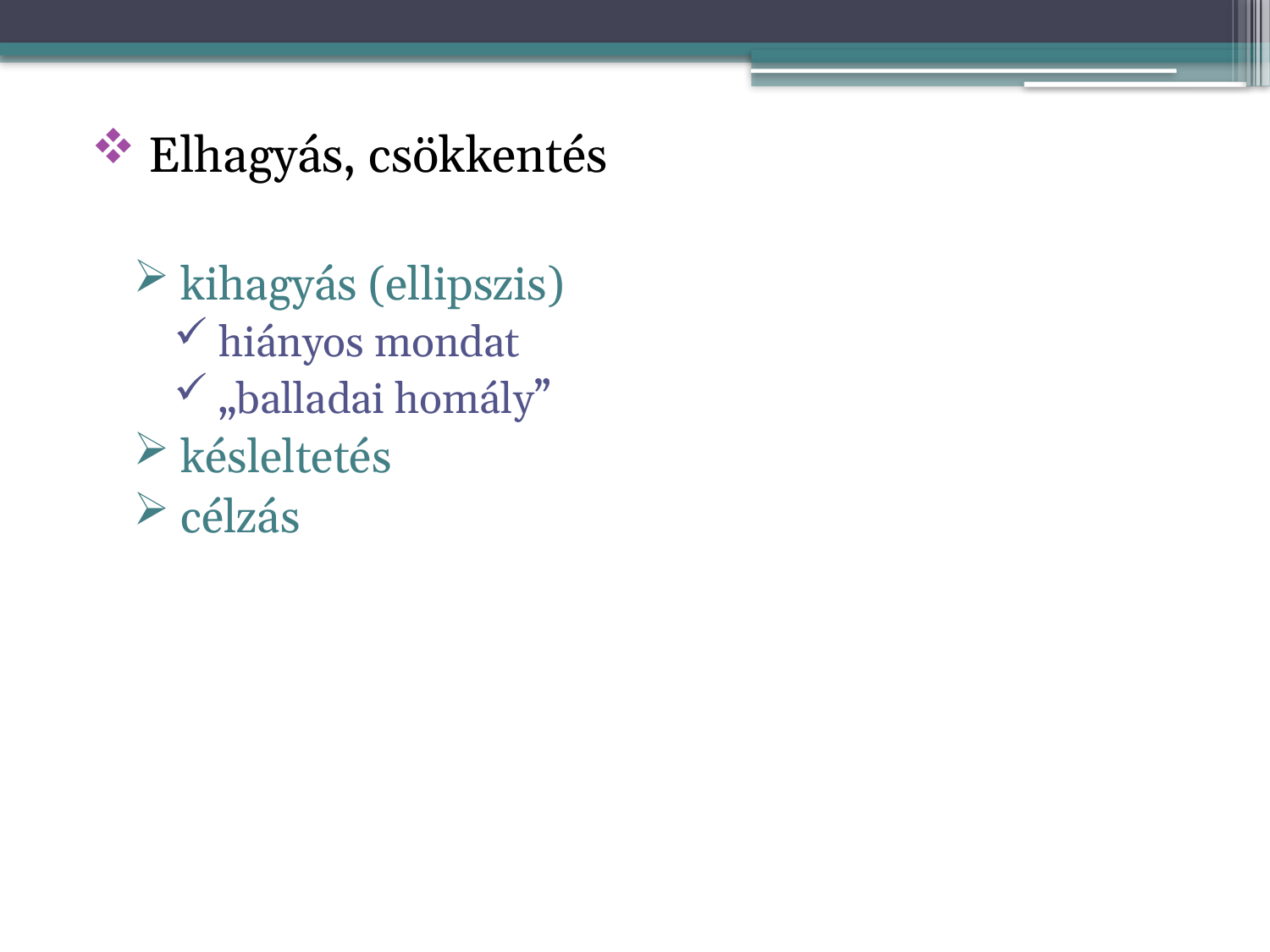

Elhagyás, csökkentés

 kihagyás (ellipszis)
 hiányos mondat
 „balladai homály”
 késleltetés
 célzás